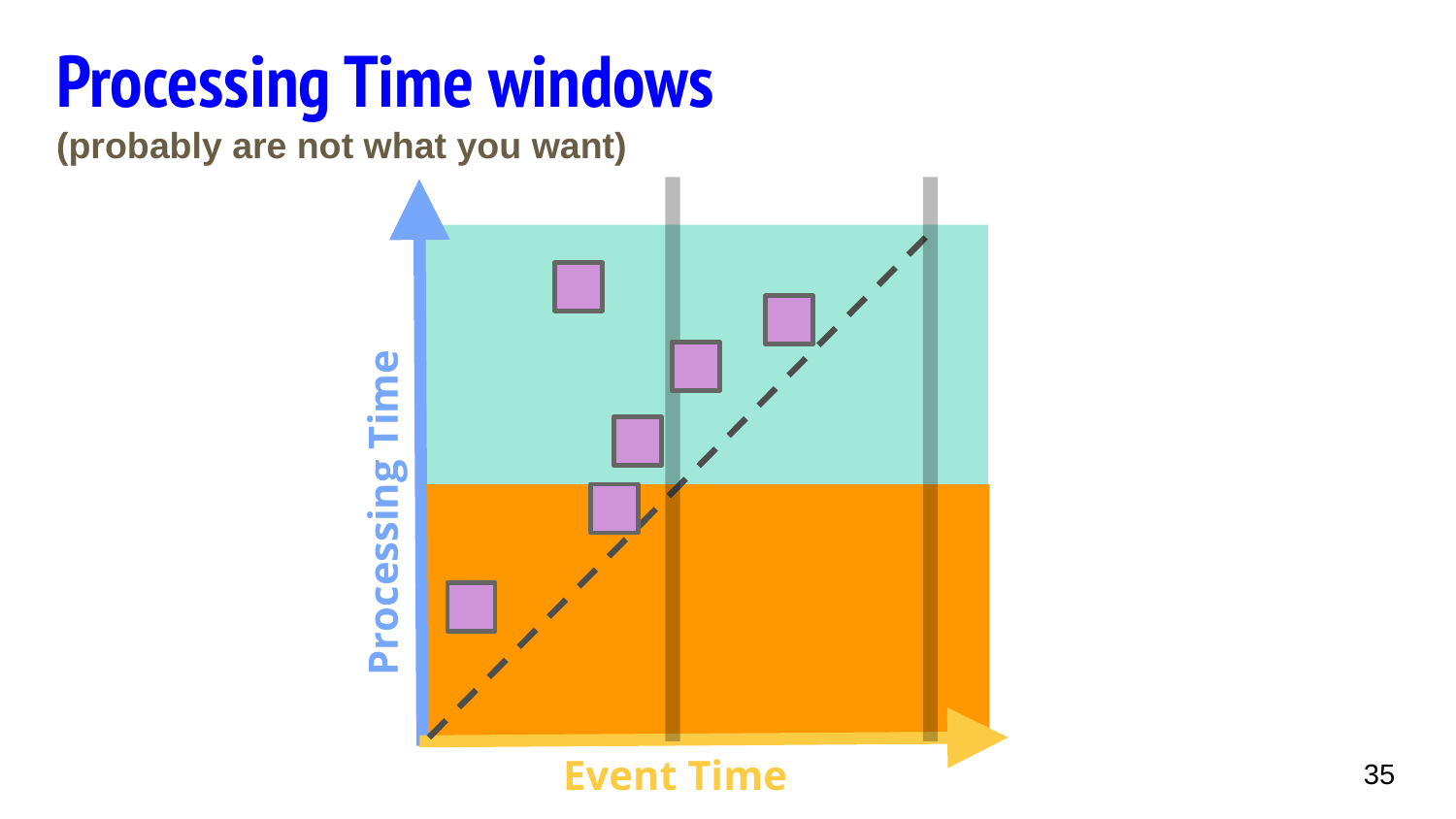

Processing Time windows
(probably are not what you want)

Processing Time

35
Event Time